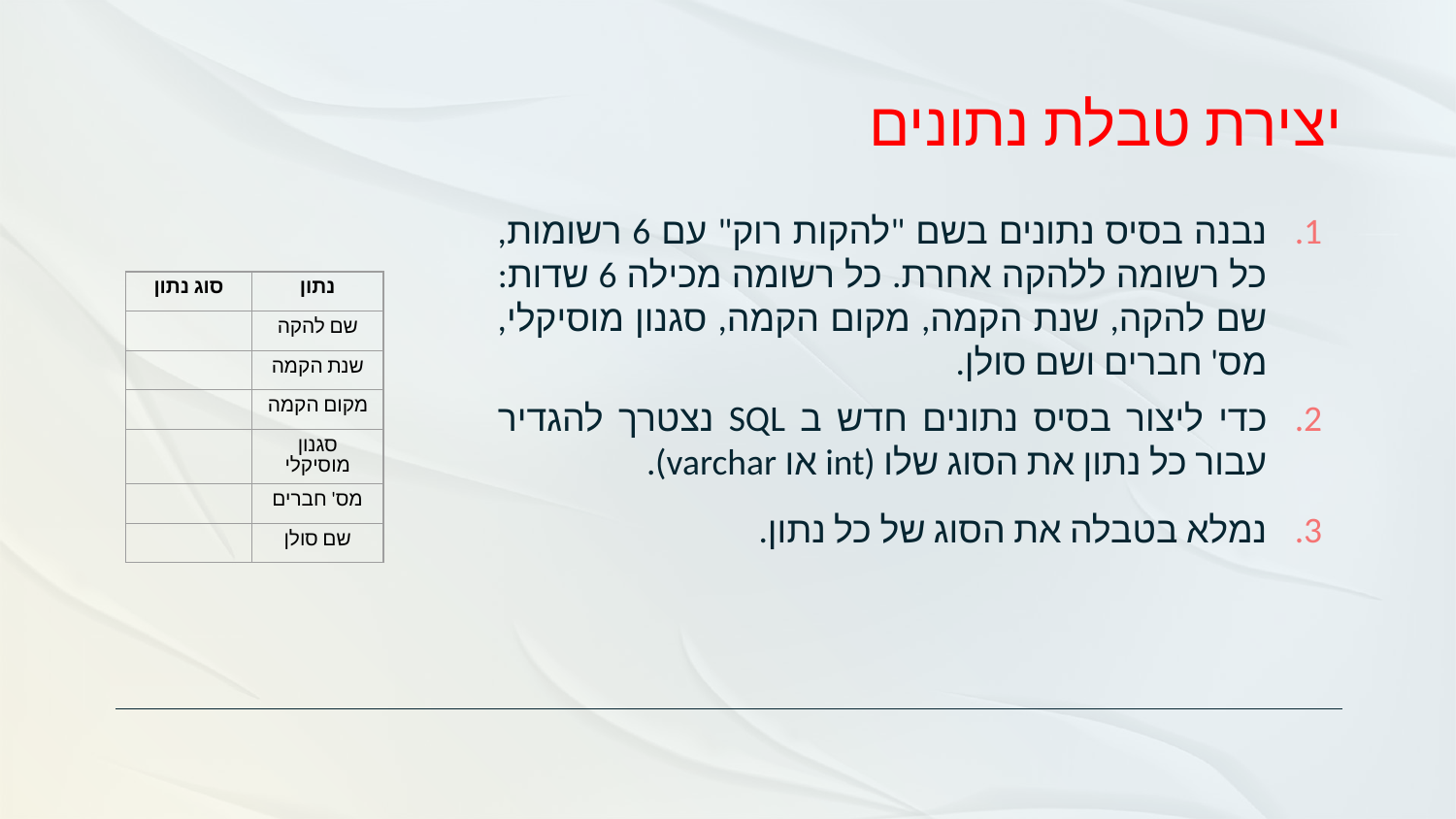

# יצירת טבלת נתונים
נבנה בסיס נתונים בשם "להקות רוק" עם 6 רשומות, כל רשומה ללהקה אחרת. כל רשומה מכילה 6 שדות: שם להקה, שנת הקמה, מקום הקמה, סגנון מוסיקלי, מס' חברים ושם סולן.
כדי ליצור בסיס נתונים חדש ב SQL נצטרך להגדיר עבור כל נתון את הסוג שלו (int או varchar).
נמלא בטבלה את הסוג של כל נתון.

| סוג נתון | נתון |
| --- | --- |
|  | שם להקה |
|  | שנת הקמה |
|  | מקום הקמה |
|  | סגנון מוסיקלי |
|  | מס' חברים |
|  | שם סולן |